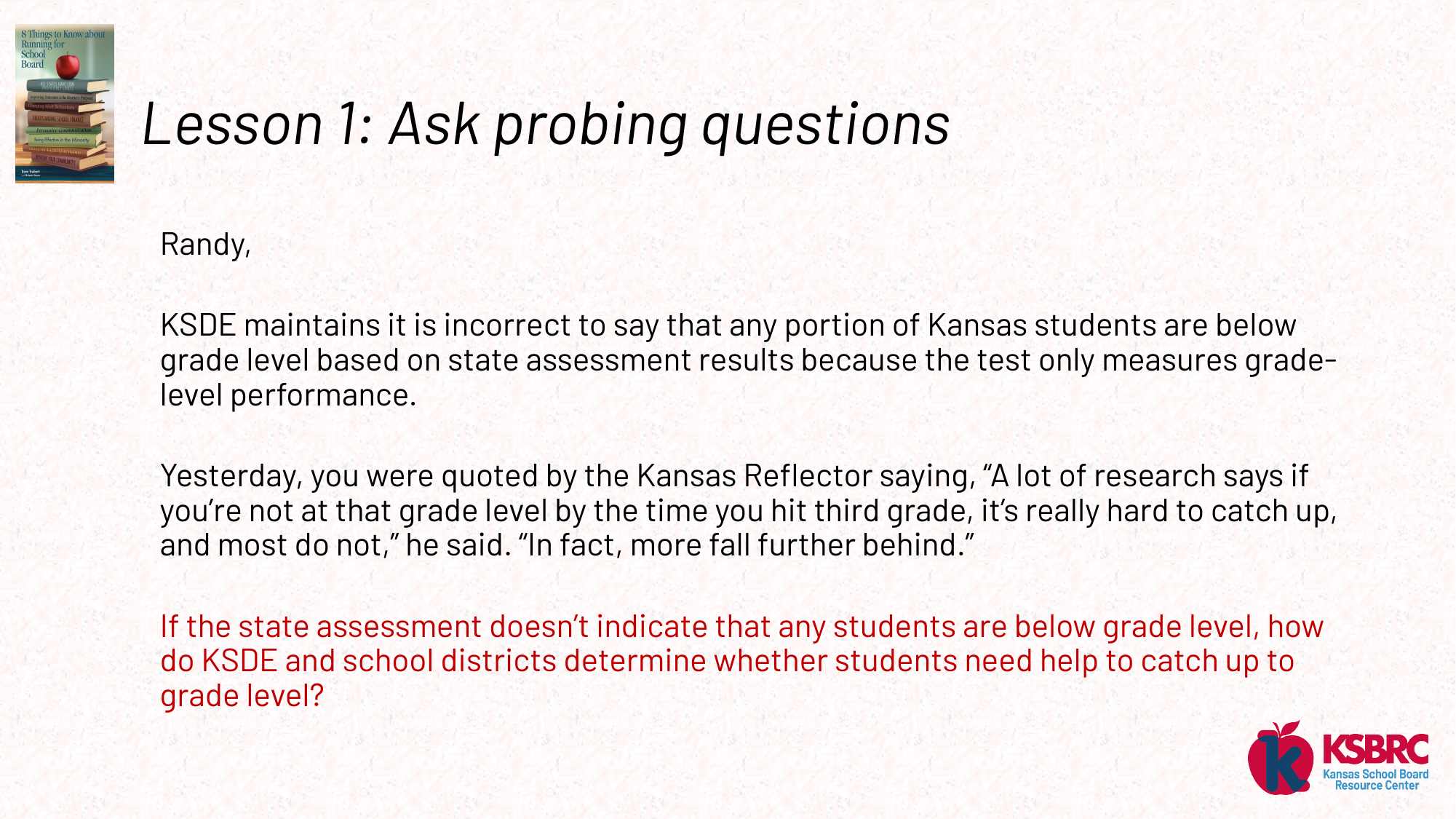

# Lesson 1: Ask probing questions
Randy,

KSDE maintains it is incorrect to say that any portion of Kansas students are below grade level based on state assessment results because the test only measures grade-level performance.

Yesterday, you were quoted by the Kansas Reflector saying, “A lot of research says if you’re not at that grade level by the time you hit third grade, it’s really hard to catch up, and most do not,” he said. “In fact, more fall further behind.”

If the state assessment doesn’t indicate that any students are below grade level, how do KSDE and school districts determine whether students need help to catch up to grade level?